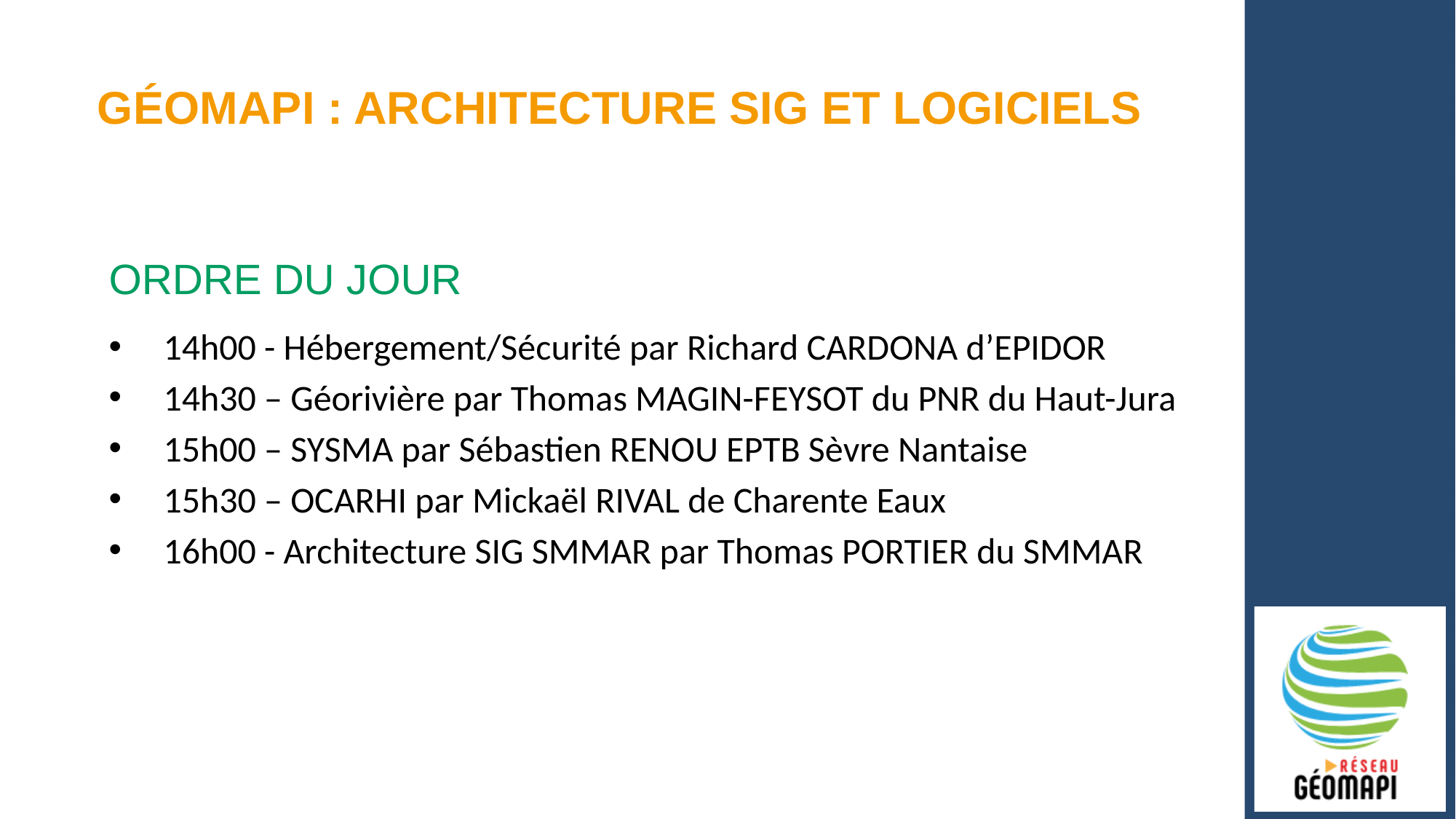

GéOMAPI : Architecture SIG et logiciels

Ordre du jour
14h00 - Hébergement/Sécurité par Richard CARDONA d’EPIDOR
14h30 – Géorivière par Thomas MAGIN-FEYSOT du PNR du Haut-Jura
15h00 – SYSMA par Sébastien RENOU EPTB Sèvre Nantaise
15h30 – OCARHI par Mickaël RIVAL de Charente Eaux
16h00 - Architecture SIG SMMAR par Thomas PORTIER du SMMAR